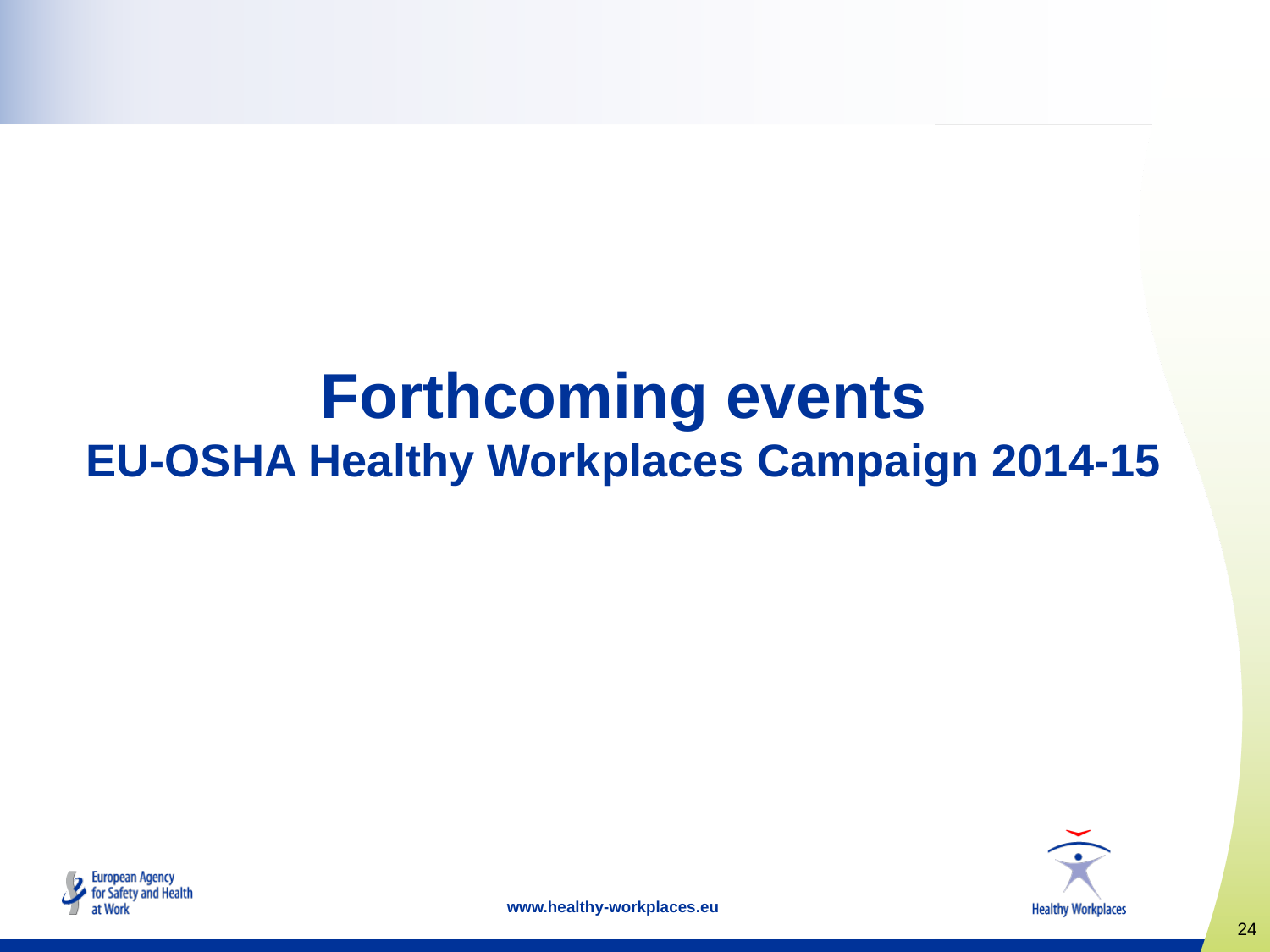

Forthcoming events
EU-OSHA Healthy Workplaces Campaign 2014-15